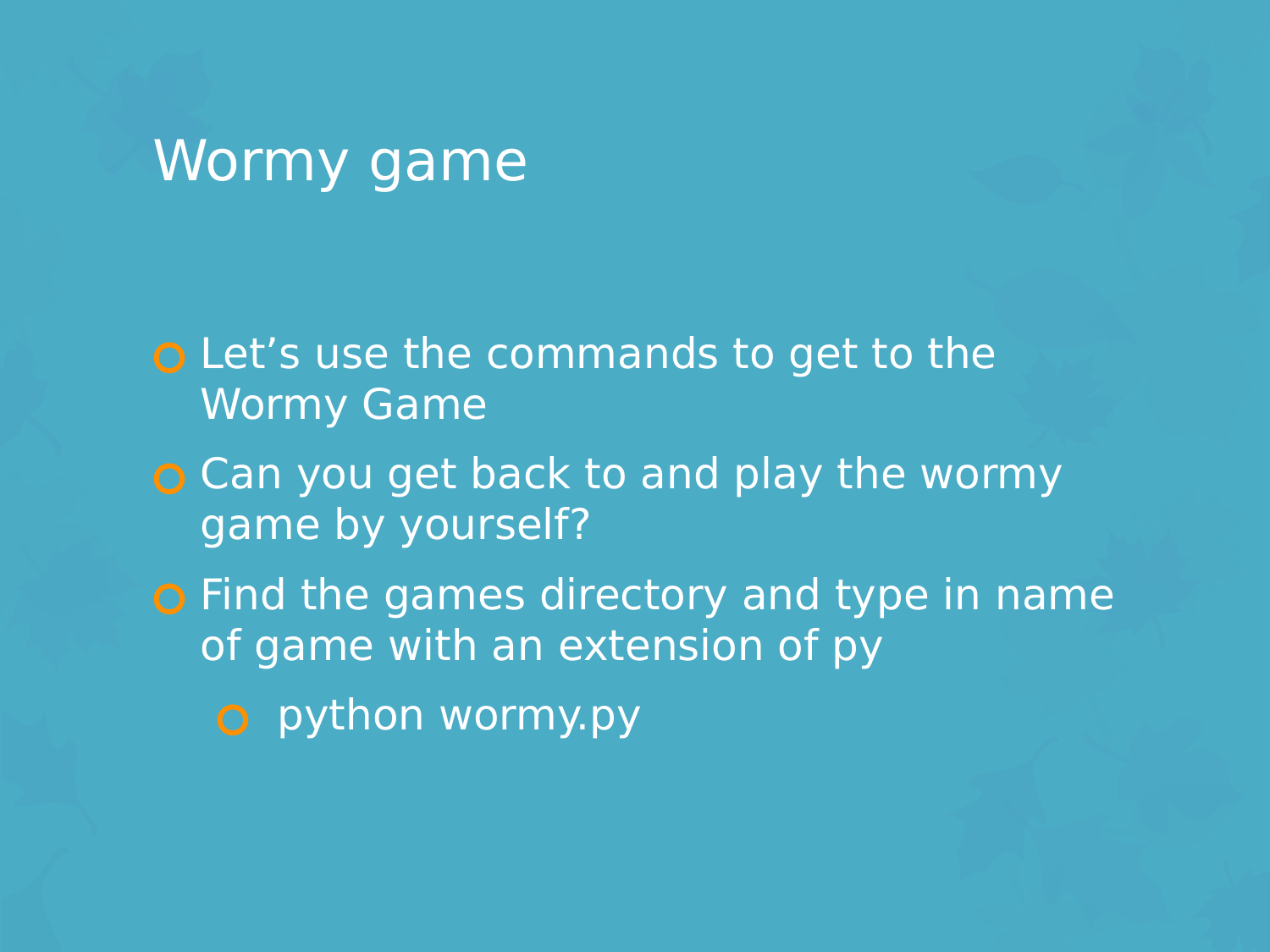

Wormy game
Let’s use the commands to get to the Wormy Game
Can you get back to and play the wormy game by yourself?
Find the games directory and type in name of game with an extension of py
 python wormy.py